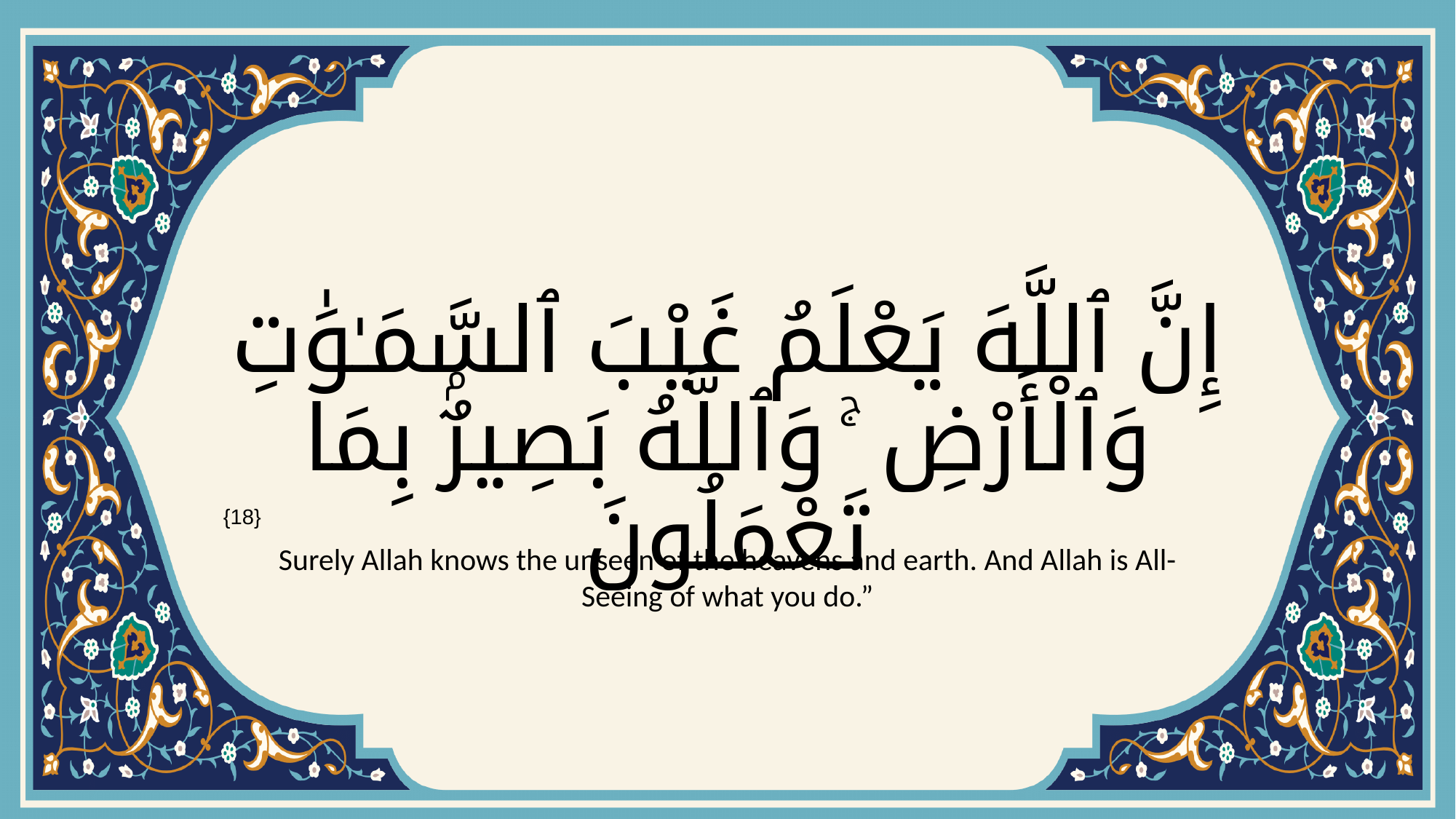

# إِنَّ ٱللَّهَ يَعْلَمُ غَيْبَ ٱلسَّمَـٰوَٰتِ وَٱلْأَرْضِ ۚ وَٱللَّهُ بَصِيرٌۢ بِمَا تَعْمَلُونَ
{18}
Surely Allah knows the unseen of the heavens and earth. And Allah is All-Seeing of what you do.”